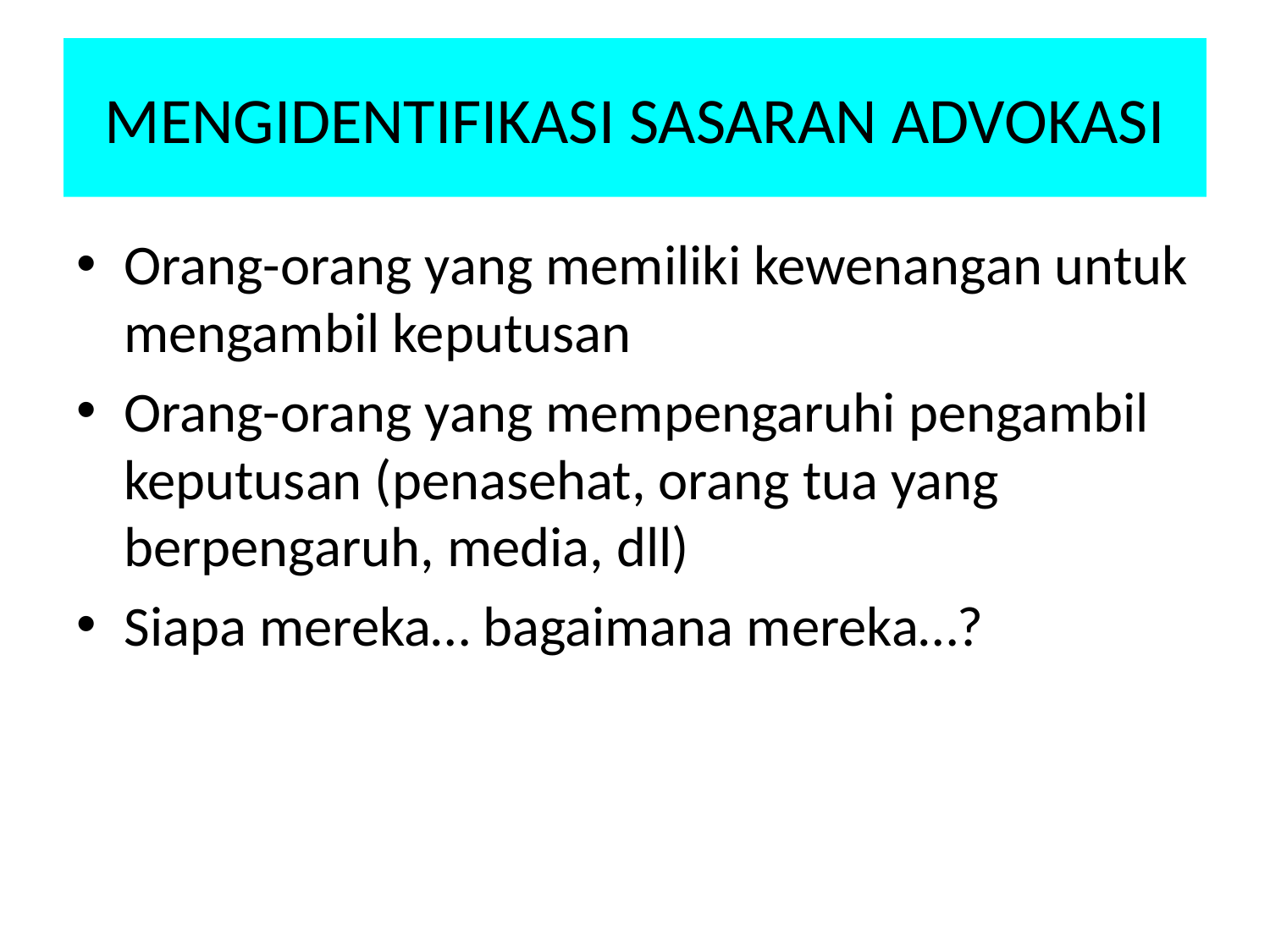

# MENGIDENTIFIKASI SASARAN ADVOKASI
Orang-orang yang memiliki kewenangan untuk mengambil keputusan
Orang-orang yang mempengaruhi pengambil keputusan (penasehat, orang tua yang berpengaruh, media, dll)
Siapa mereka… bagaimana mereka…?